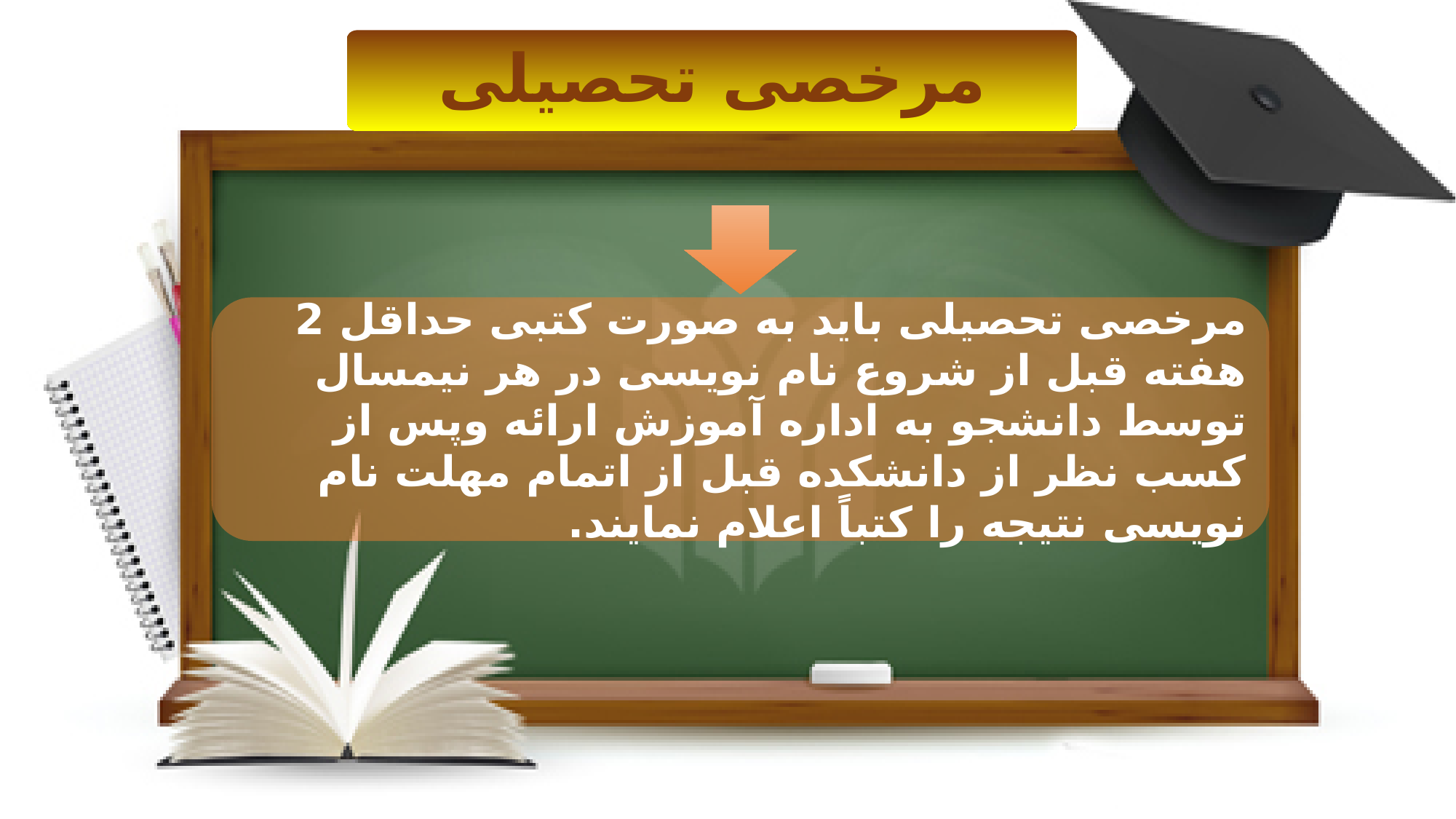

مرخصی تحصیلی

مرخصی تحصیلی باید به صورت کتبی حداقل 2 هفته قبل از شروع نام نویسی در هر نیمسال توسط دانشجو به اداره آموزش ارائه وپس از کسب نظر از دانشکده قبل از اتمام مهلت نام نویسی نتیجه را کتباً اعلام نمایند.